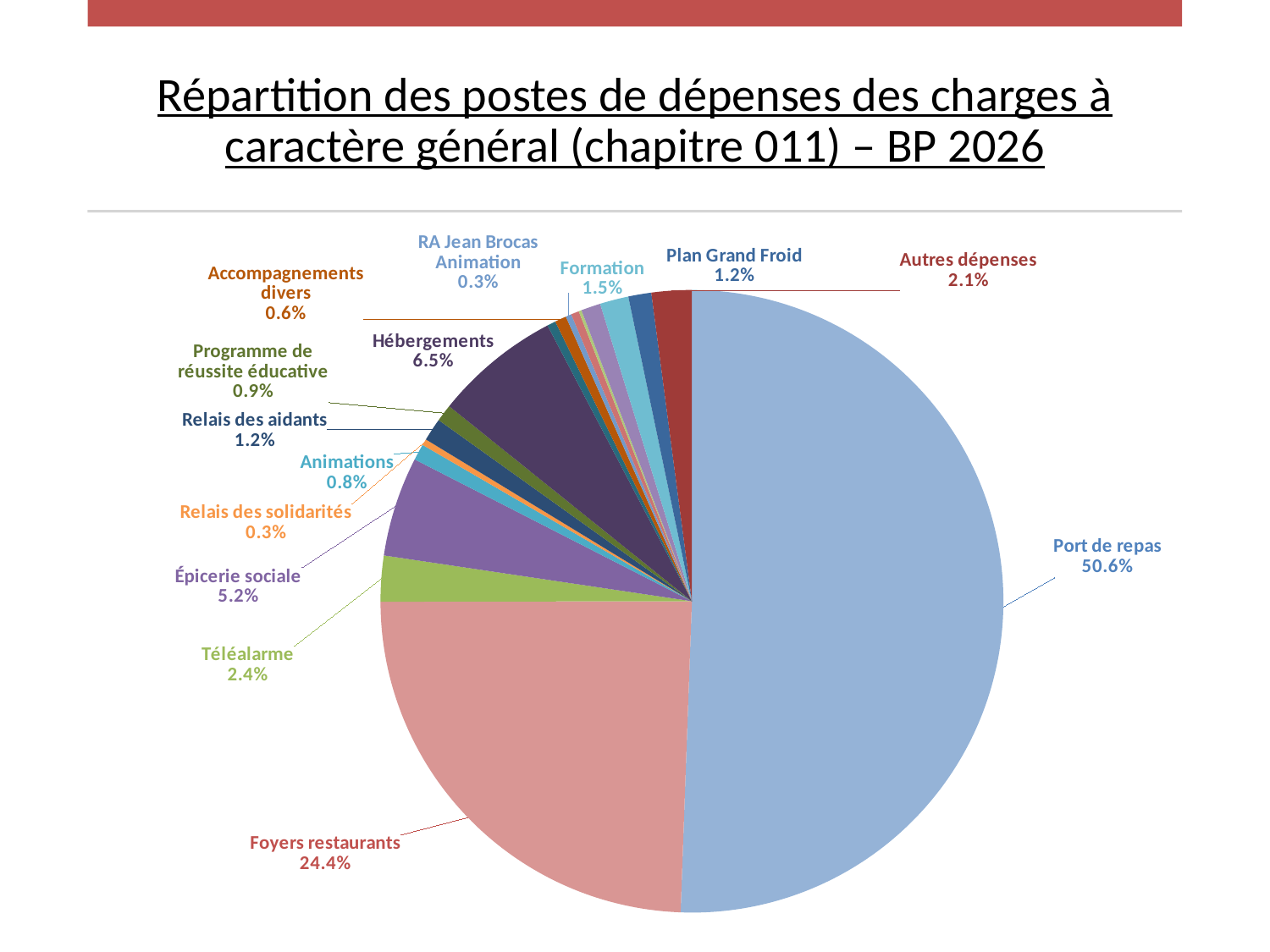

# Répartition des postes de dépenses des charges à caractère général (chapitre 011) – BP 2026

### Chart

| Category |  |
|---|---|
| Port de repas | 850000.0 |
| Foyers restaurants | 410000.0 |
| Téléalarme | 40000.0 |
| Épicerie sociale | 87000.0 |
| Animations | 14200.0 |
| Relais des solidarités | 5500.0 |
| Relais des aidants | 19900.0 |
| SPASAD | None |
| Programme de réussite éducative | 15000.0 |
| Hébergements | 110000.0 |
| Lutte contre l'isolement | 7500.0 |
| Accompagnements divers | 10000.0 |
| RA Jean Brocas Animation | 5000.0 |
| Honoraires (APP) | 7000.0 |
| Cotisations assurance risques | 2500.0 |
| Cotisations assurance personnel | 17000.0 |
| Formation | 25000.0 |
| Accompagnement fin DSP RA Plein Ciel | None |
| Plan Grand Froid | 20000.0 |
| Autres dépenses | 35000.0 |